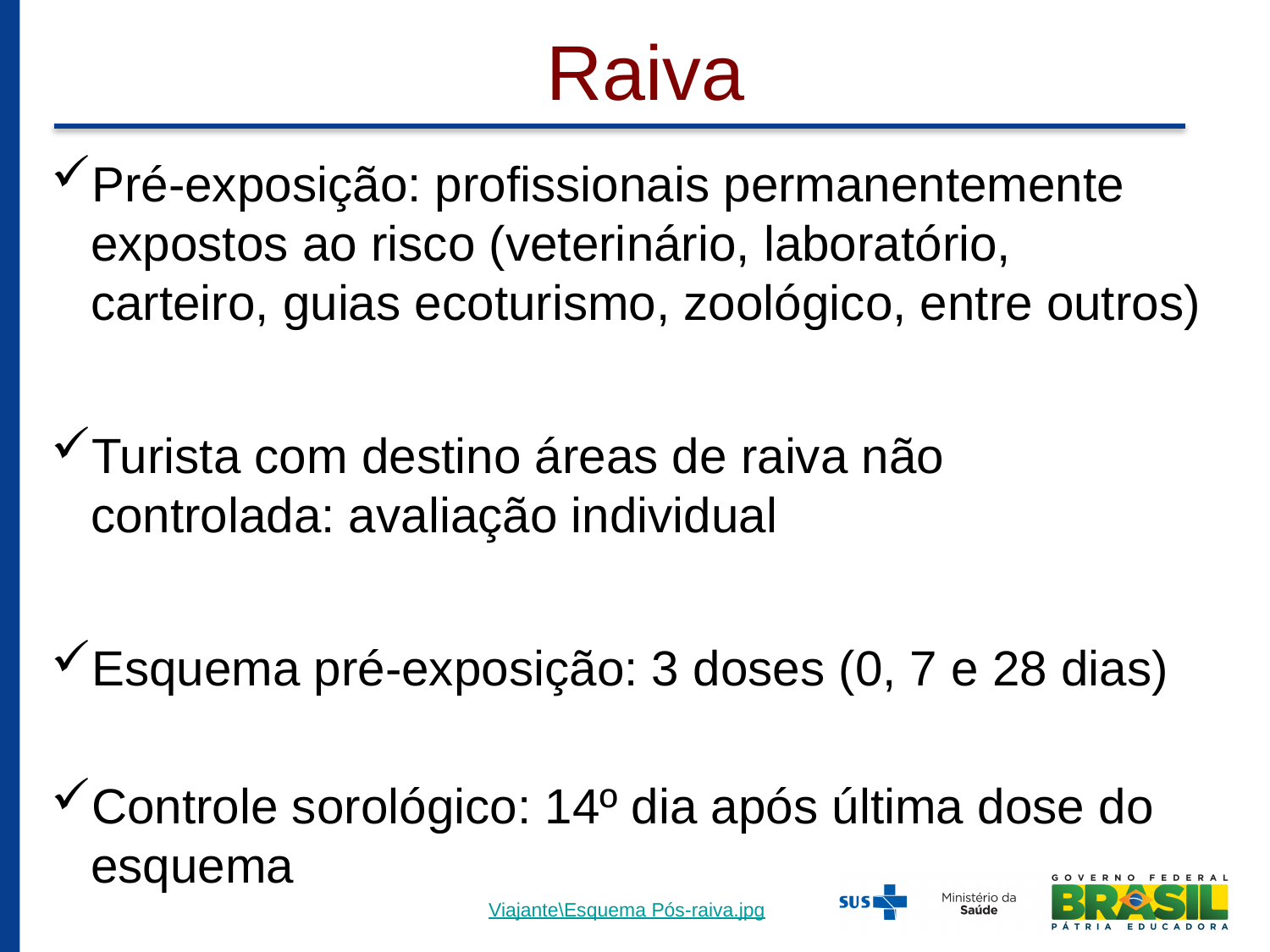

# Raiva
Pré-exposição: profissionais permanentemente expostos ao risco (veterinário, laboratório, carteiro, guias ecoturismo, zoológico, entre outros)

Turista com destino áreas de raiva não controlada: avaliação individual

Esquema pré-exposição: 3 doses (0, 7 e 28 dias)

Controle sorológico: 14º dia após última dose do esquema
Viajante\Esquema Pós-raiva.jpg